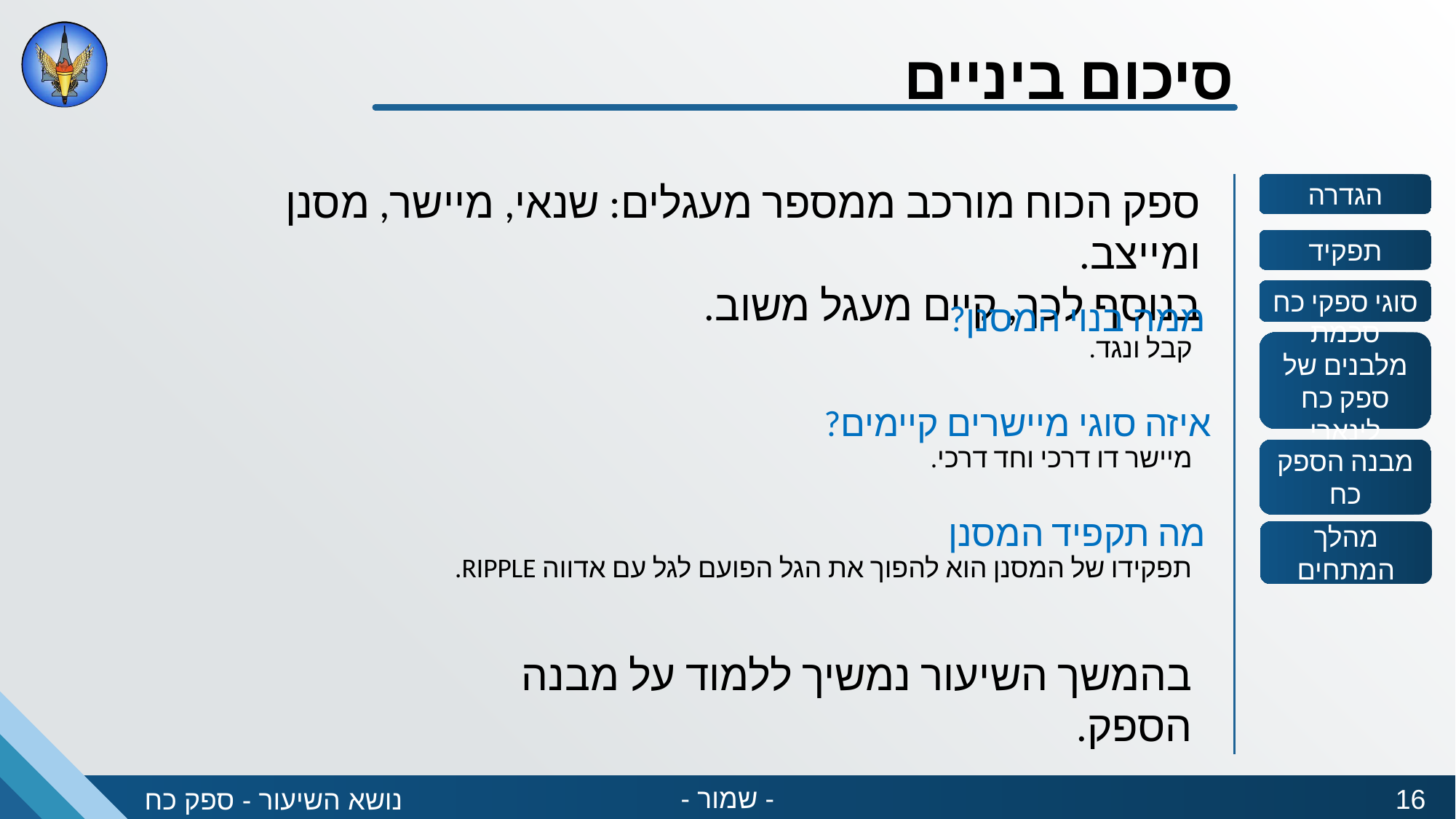

סיכום ביניים
ספק הכוח מורכב ממספר מעגלים: שנאי, מיישר, מסנן ומייצב.
בנוסף לכך, קיים מעגל משוב.
ממה בנוי המסנן?
קבל ונגד.
איזה סוגי מיישרים קיימים?
מיישר דו דרכי וחד דרכי.
מה תקפיד המסנן
תפקידו של המסנן הוא להפוך את הגל הפועם לגל עם אדווה RIPPLE.
בהמשך השיעור נמשיך ללמוד על מבנה הספק.